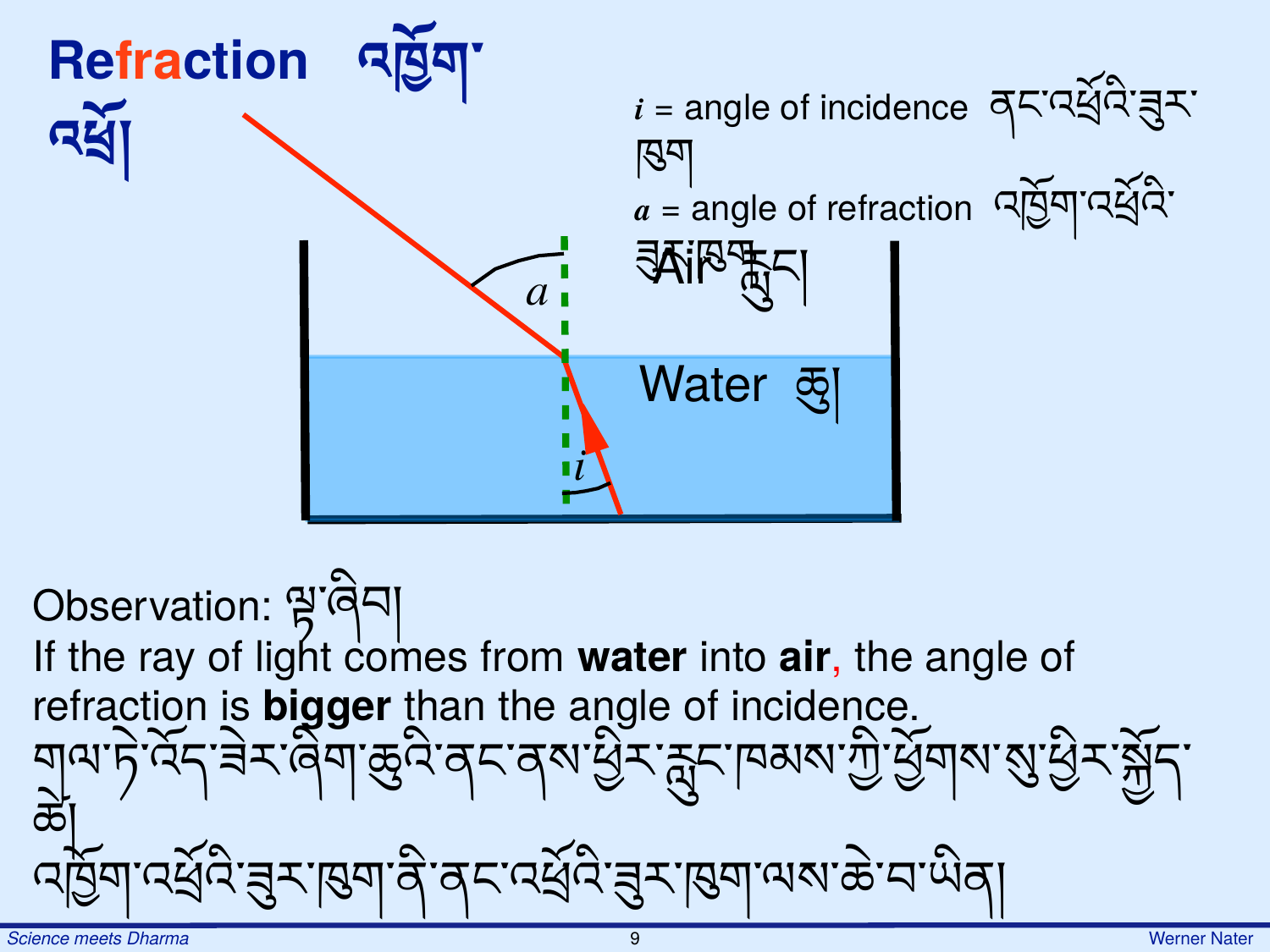

Refraction   འཁྱོག་འཕྲོ།
i = angle of incidence  ནང་འཕྲོའི་ཟུར་ཁུག
a = angle of refraction  འཁྱོག་འཕྲོའི་ཟུར་ཁུག

Air  རླུང།

a

Water  ཆུ།

i

Observation: ལྟ་ཞིབ།
If the ray of light comes from water into air, the angle of refraction is bigger than the angle of incidence.
གལ་ཏེ་འོད་ཟེར་ཞིག་ཆུའི་ནང་ནས་ཕྱིར་རླུང་ཁམས་ཀྱི་ཕྱོགས་སུ་ཕྱིར་སྐྱོད་ཚེ།
འཁྱོག་འཕྲོའི་ཟུར་ཁུག་ནི་ནང་འཕྲོའི་ཟུར་ཁུག་ལས་ཆེ་བ་ཡིན།
9